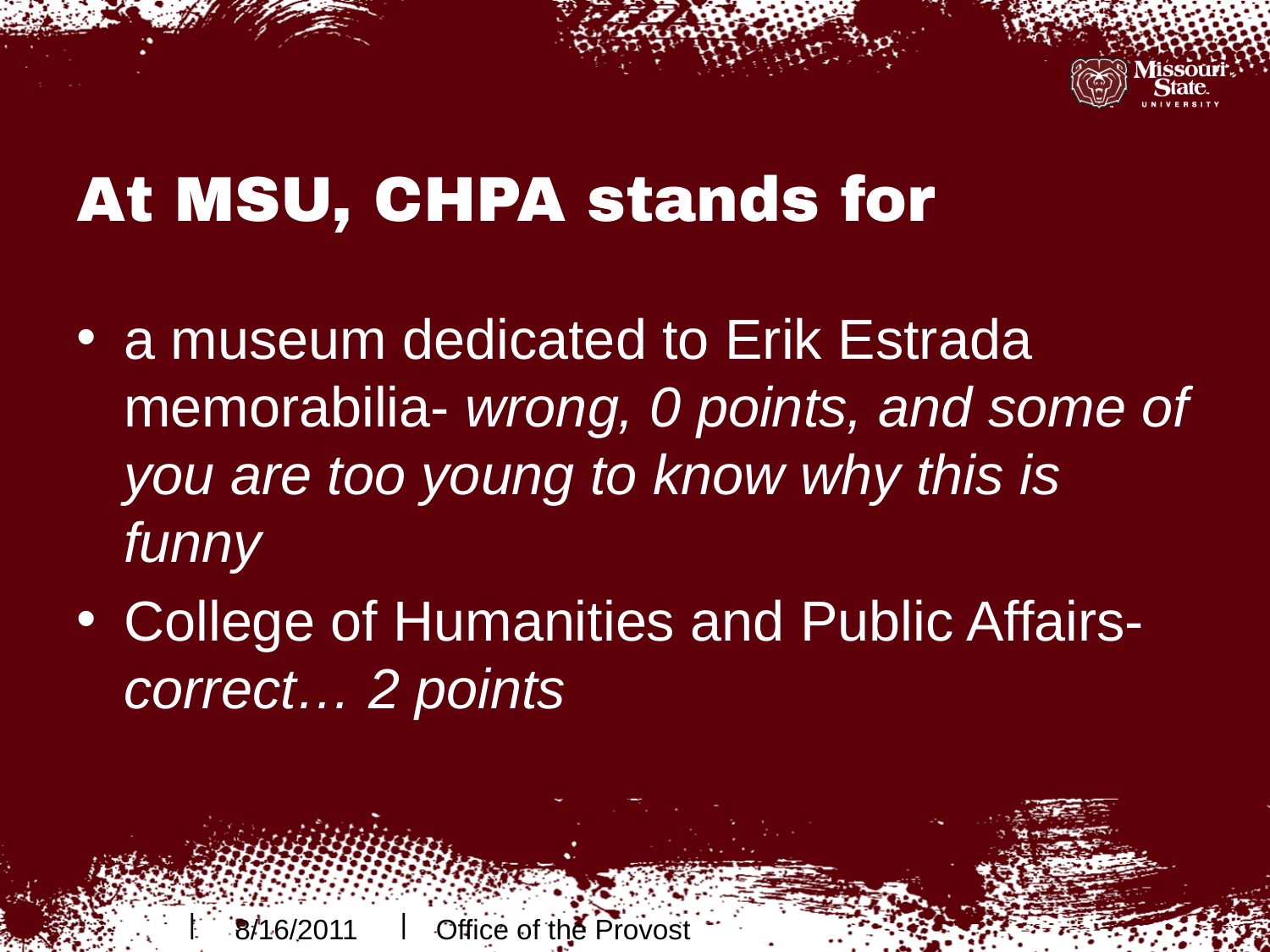

# At MSU, CHPA stands for
a museum dedicated to Erik Estrada memorabilia- wrong, 0 points, and some of you are too young to know why this is funny
College of Humanities and Public Affairs- correct… 2 points